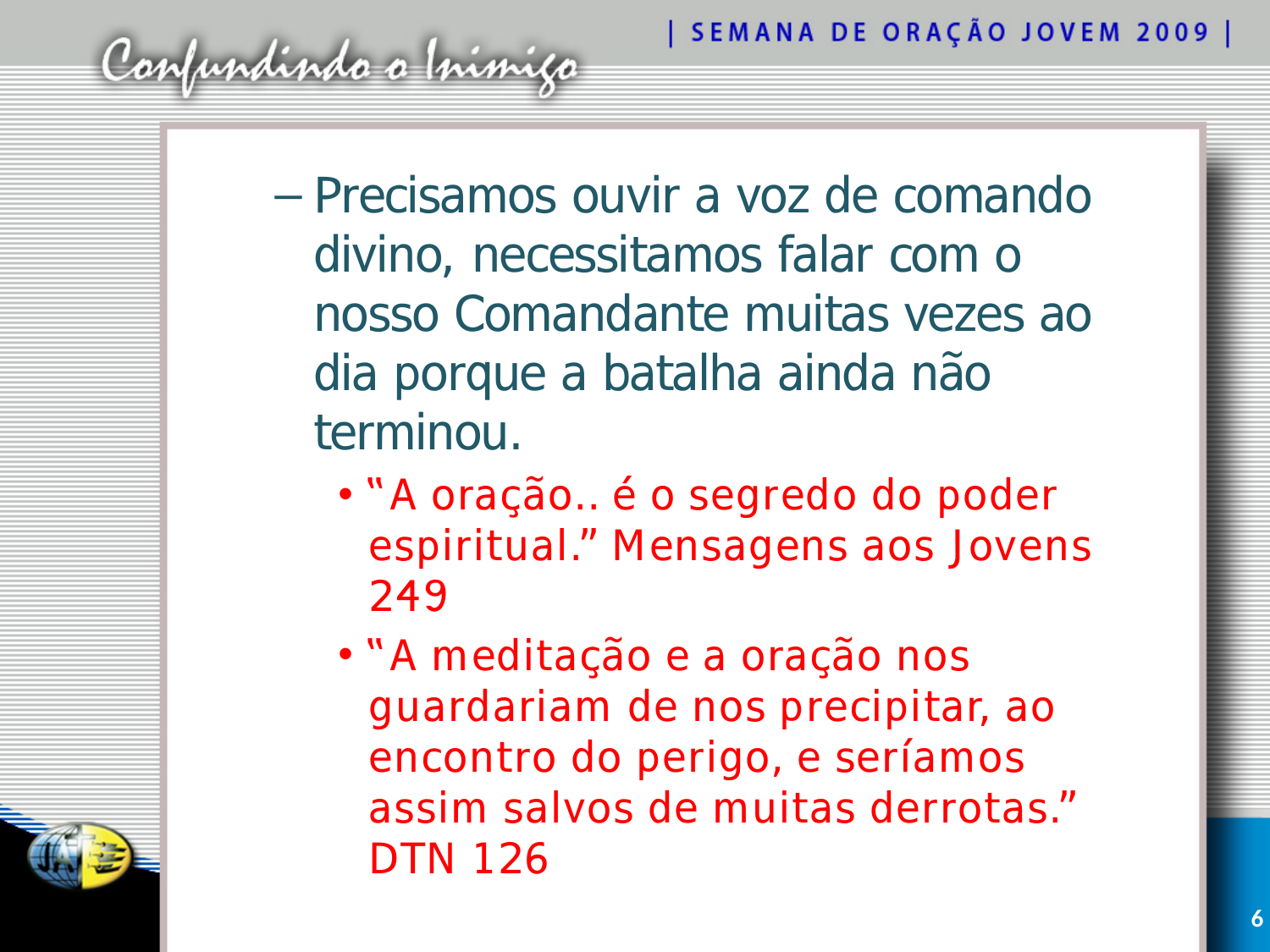

Precisamos ouvir a voz de comando divino, necessitamos falar com o nosso Comandante muitas vezes ao dia porque a batalha ainda não terminou.
“A oração.. é o segredo do poder espiritual.” Mensagens aos Jovens 249
“A meditação e a oração nos guardariam de nos precipitar, ao encontro do perigo, e seríamos assim salvos de muitas derrotas.” DTN 126
6